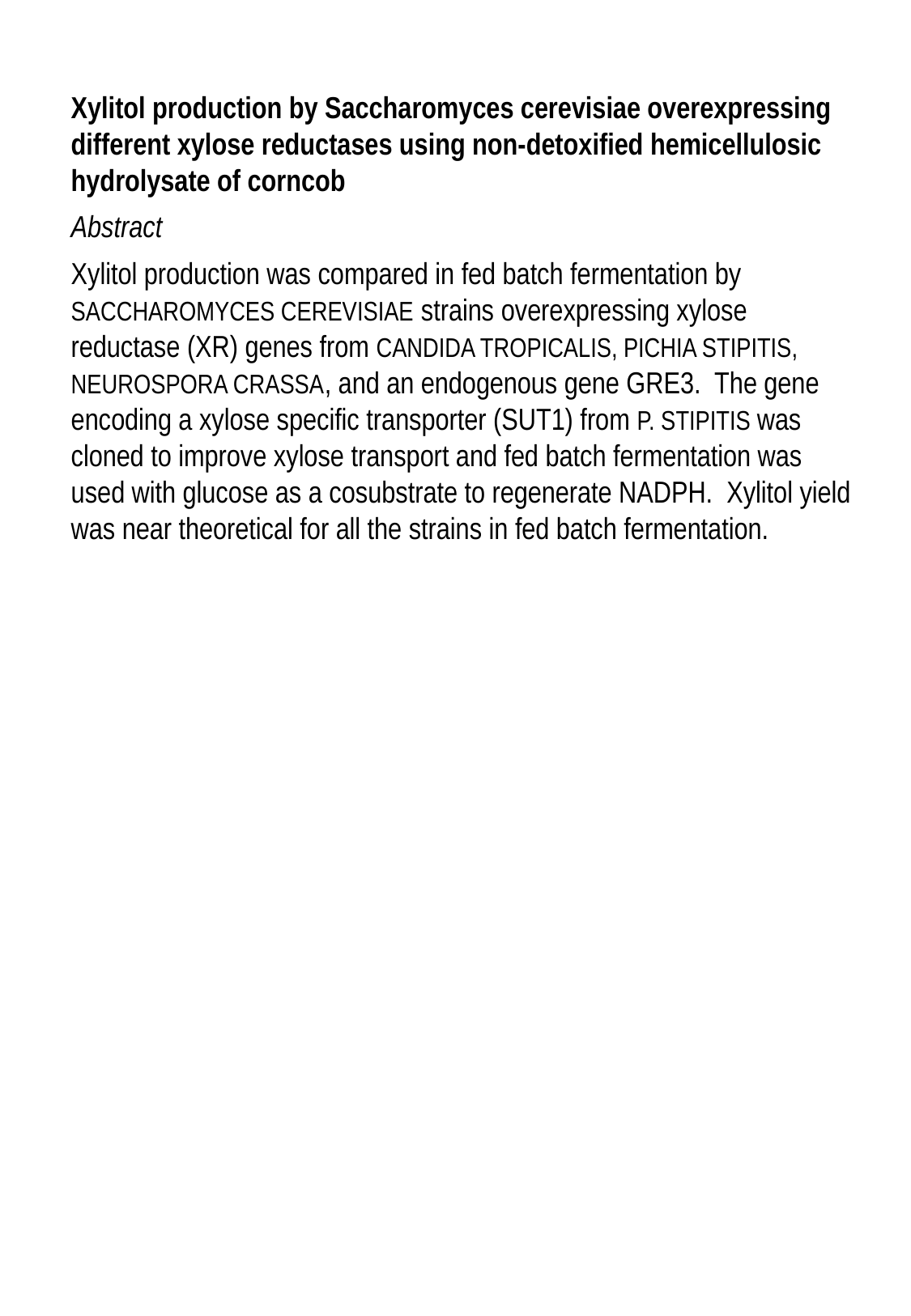

Xylitol production by Saccharomyces cerevisiae overexpressing different xylose reductases using non-detoxified hemicellulosic hydrolysate of corncob
Abstract
Xylitol production was compared in fed batch fermentation by Saccharomyces cerevisiae strains overexpressing xylose reductase (XR) genes from Candida tropicalis, Pichia stipitis, Neurospora crassa, and an endogenous gene GRE3.  The gene encoding a xylose specific transporter (SUT1) from P. stipitis was cloned to improve xylose transport and fed batch fermentation was used with glucose as a cosubstrate to regenerate NADPH.  Xylitol yield was near theoretical for all the strains in fed batch fermentation.